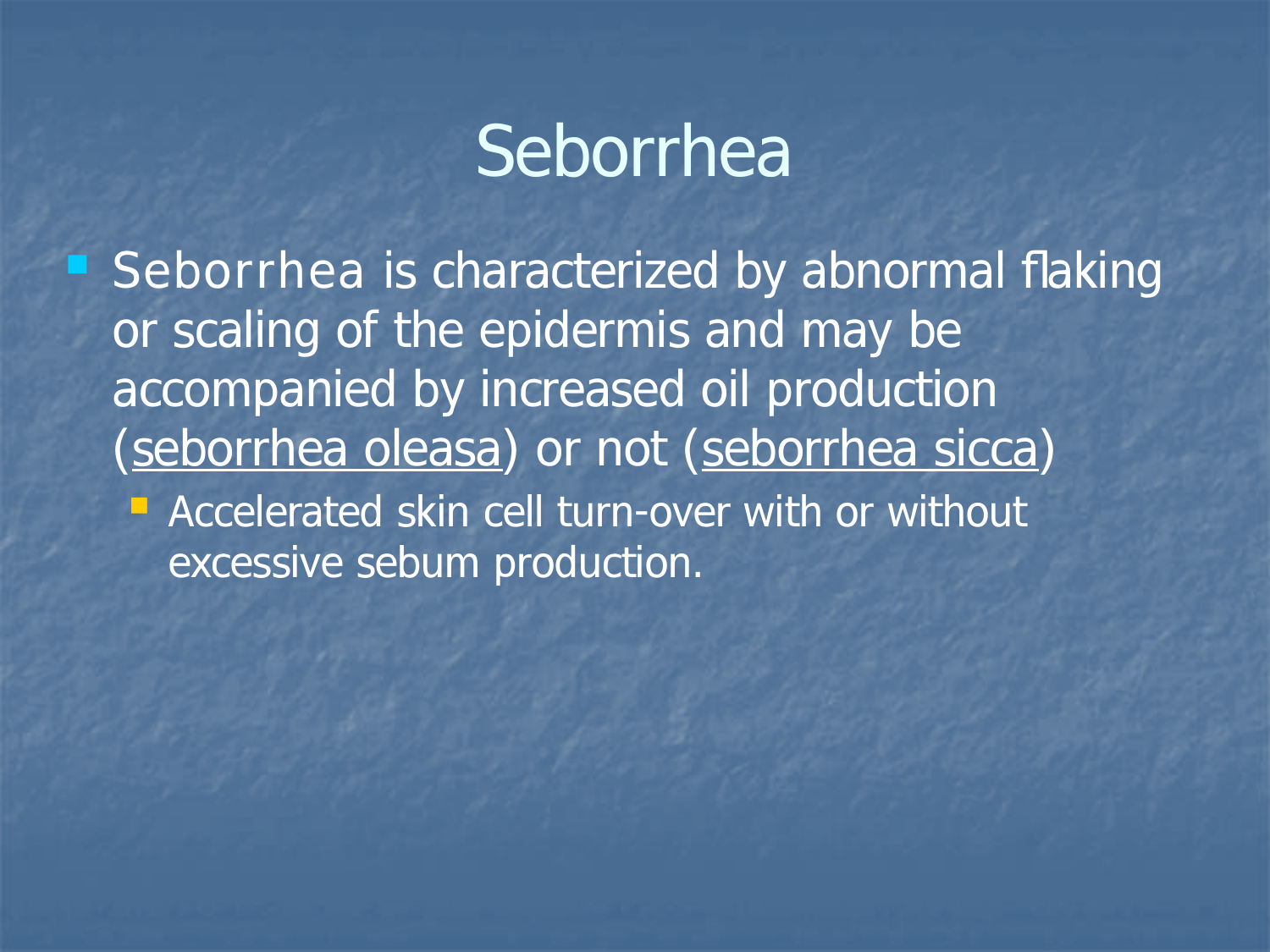

# Seborrhea
Seborrhea is characterized by abnormal flaking or scaling of the epidermis and may be accompanied by increased oil production (seborrhea oleasa) or not (seborrhea sicca)
Accelerated skin cell turn-over with or without excessive sebum production.